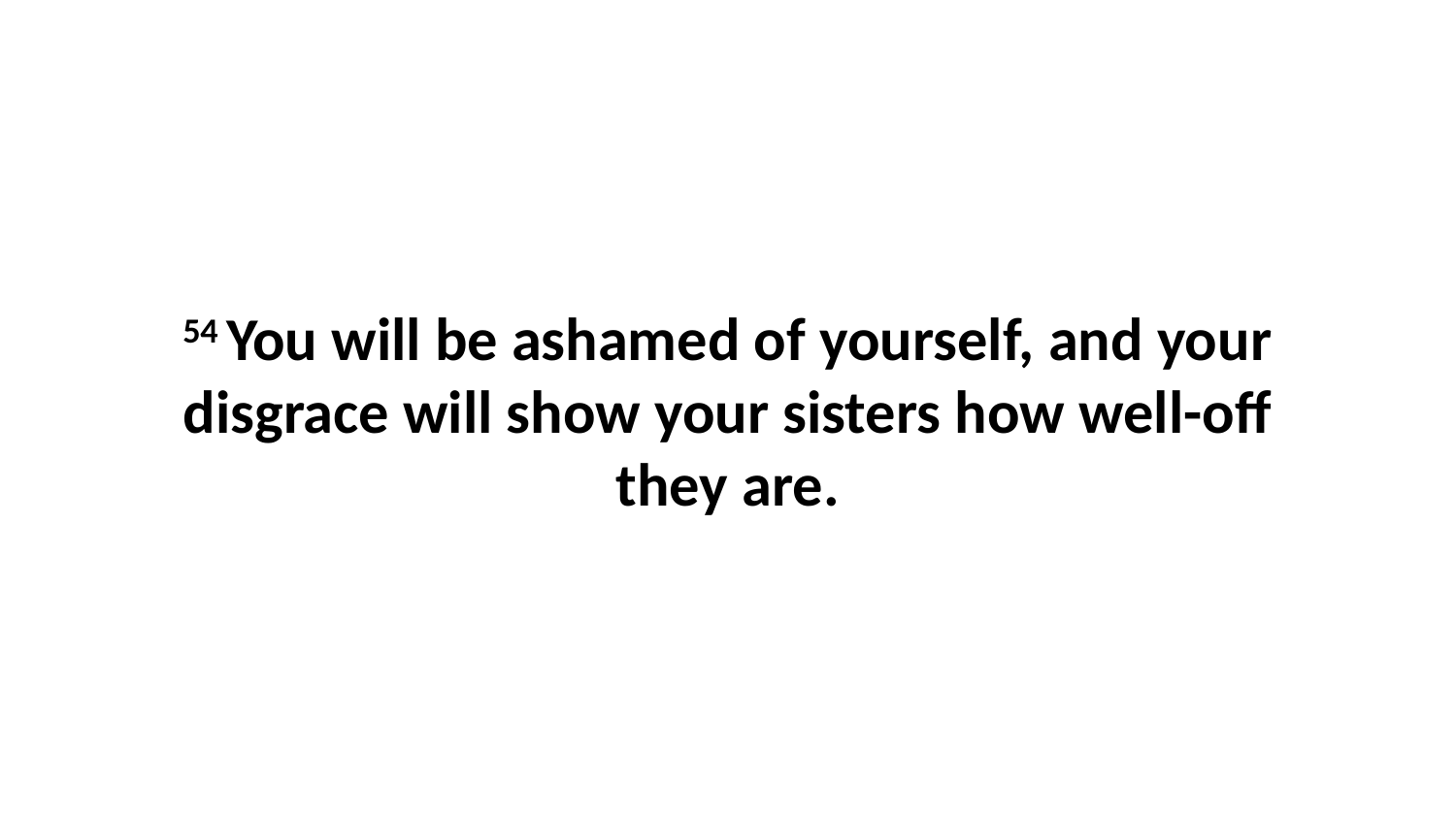

54 You will be ashamed of yourself, and your disgrace will show your sisters how well-off they are.